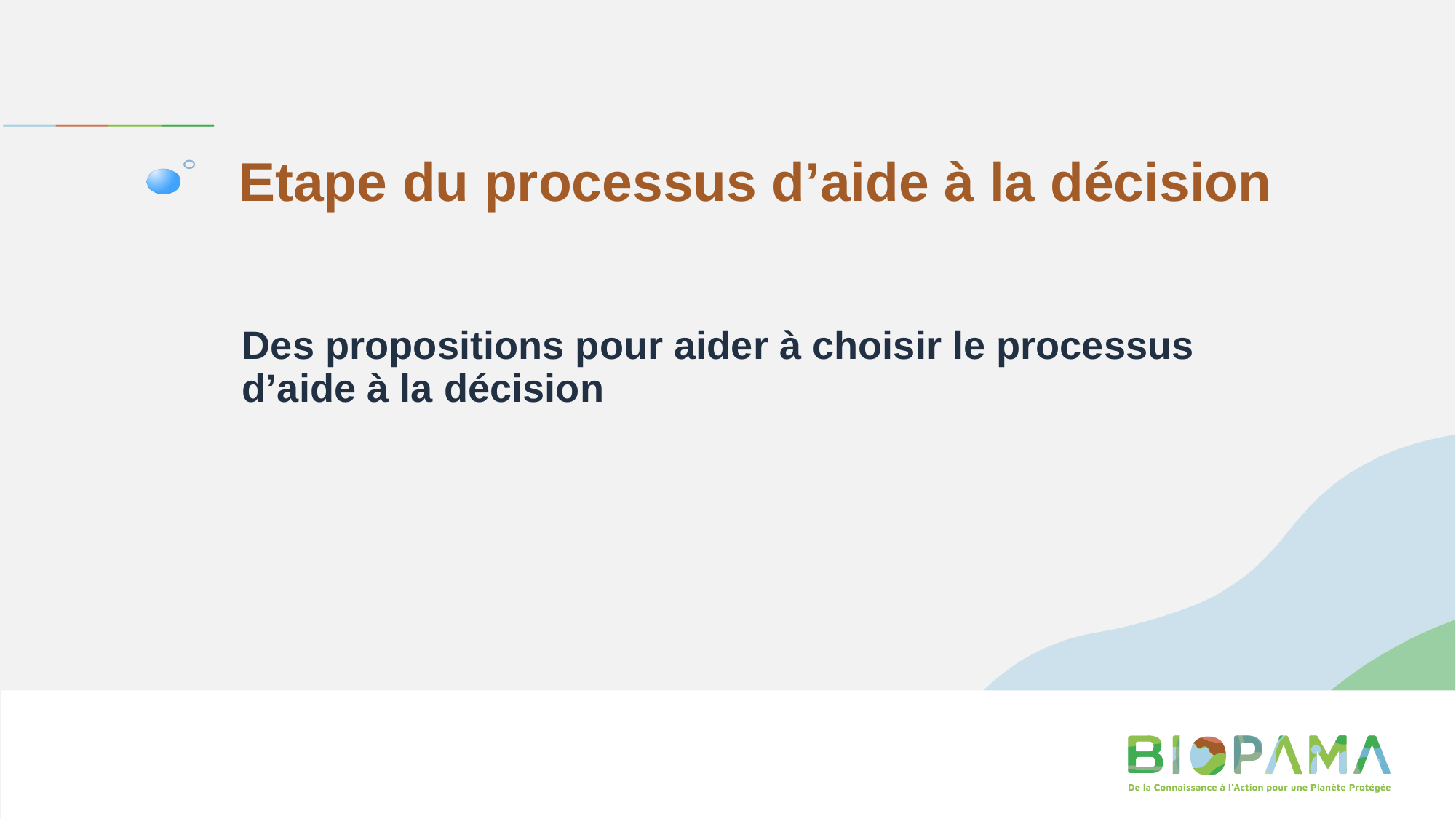

# Etape du processus d’aide à la décision
Des propositions pour aider à choisir le processus d’aide à la décision